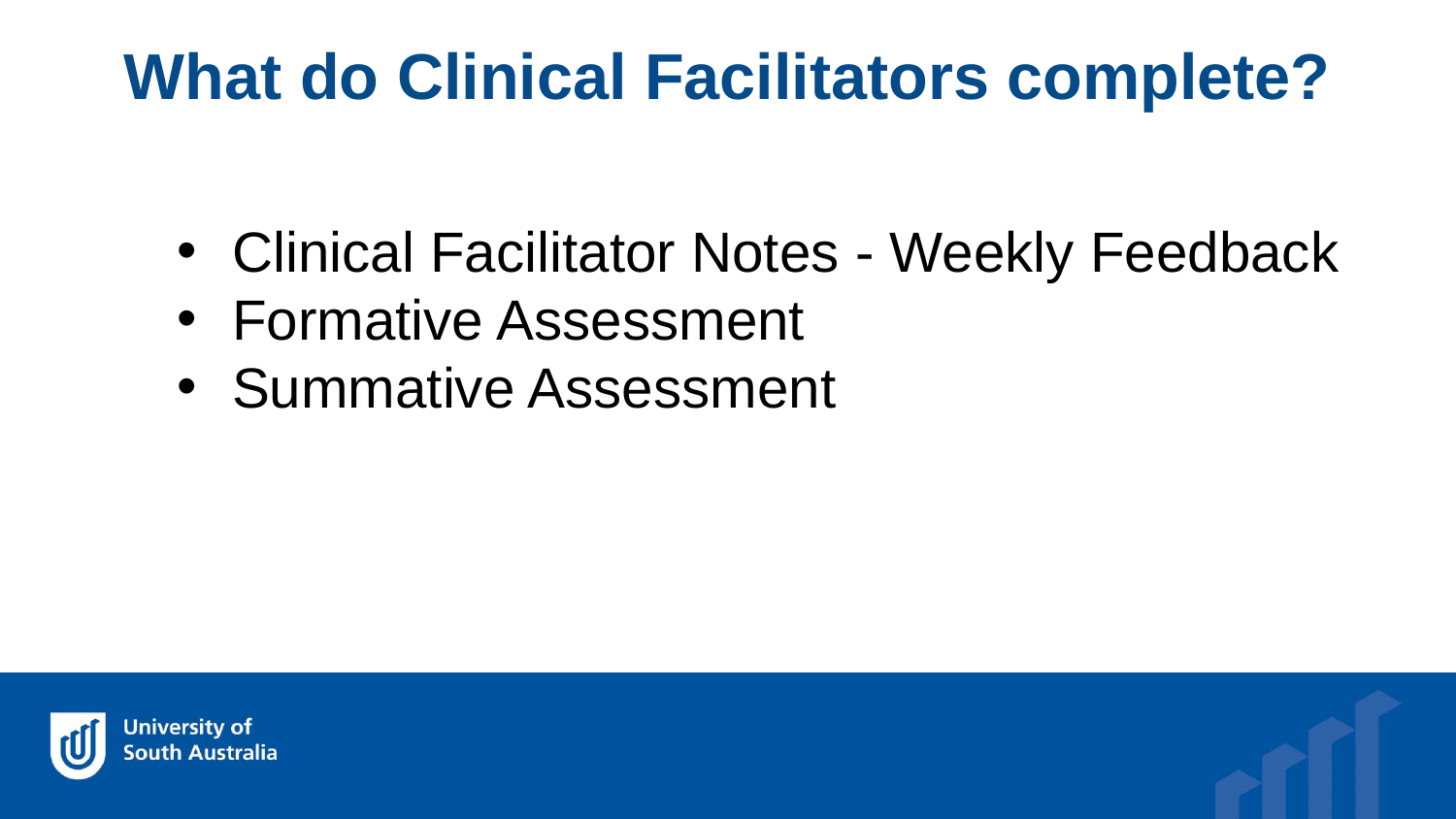

What do Clinical Facilitators complete?
Clinical Facilitator Notes - Weekly Feedback
Formative Assessment
Summative Assessment